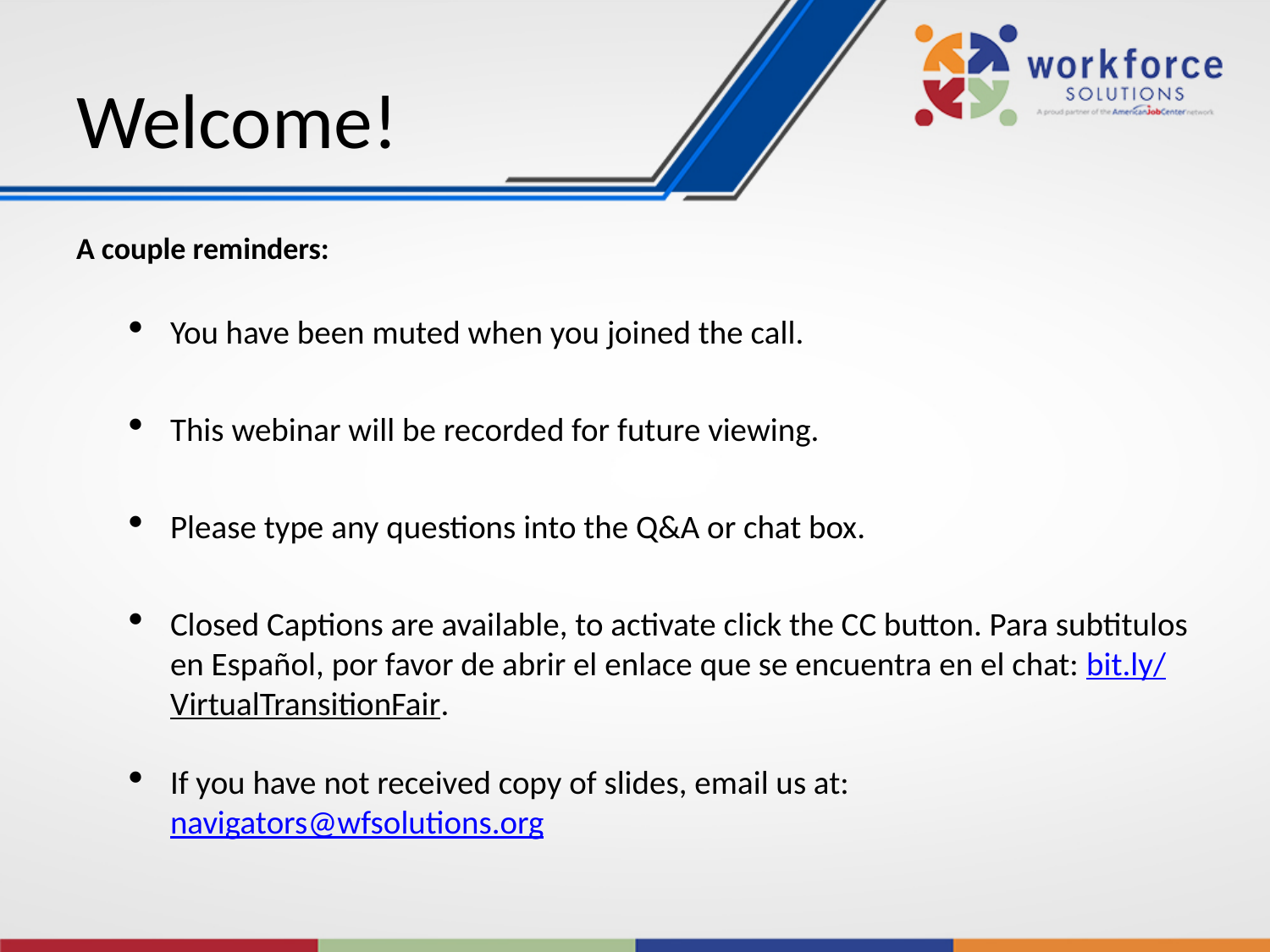

# Welcome!
A couple reminders:

You have been muted when you joined the call.

This webinar will be recorded for future viewing.

Please type any questions into the Q&A or chat box.

Closed Captions are available, to activate click the CC button. Para subtitulos en Español, por favor de abrir el enlace que se encuentra en el chat: bit.ly/VirtualTransitionFair.

If you have not received copy of slides, email us at: navigators@wfsolutions.org